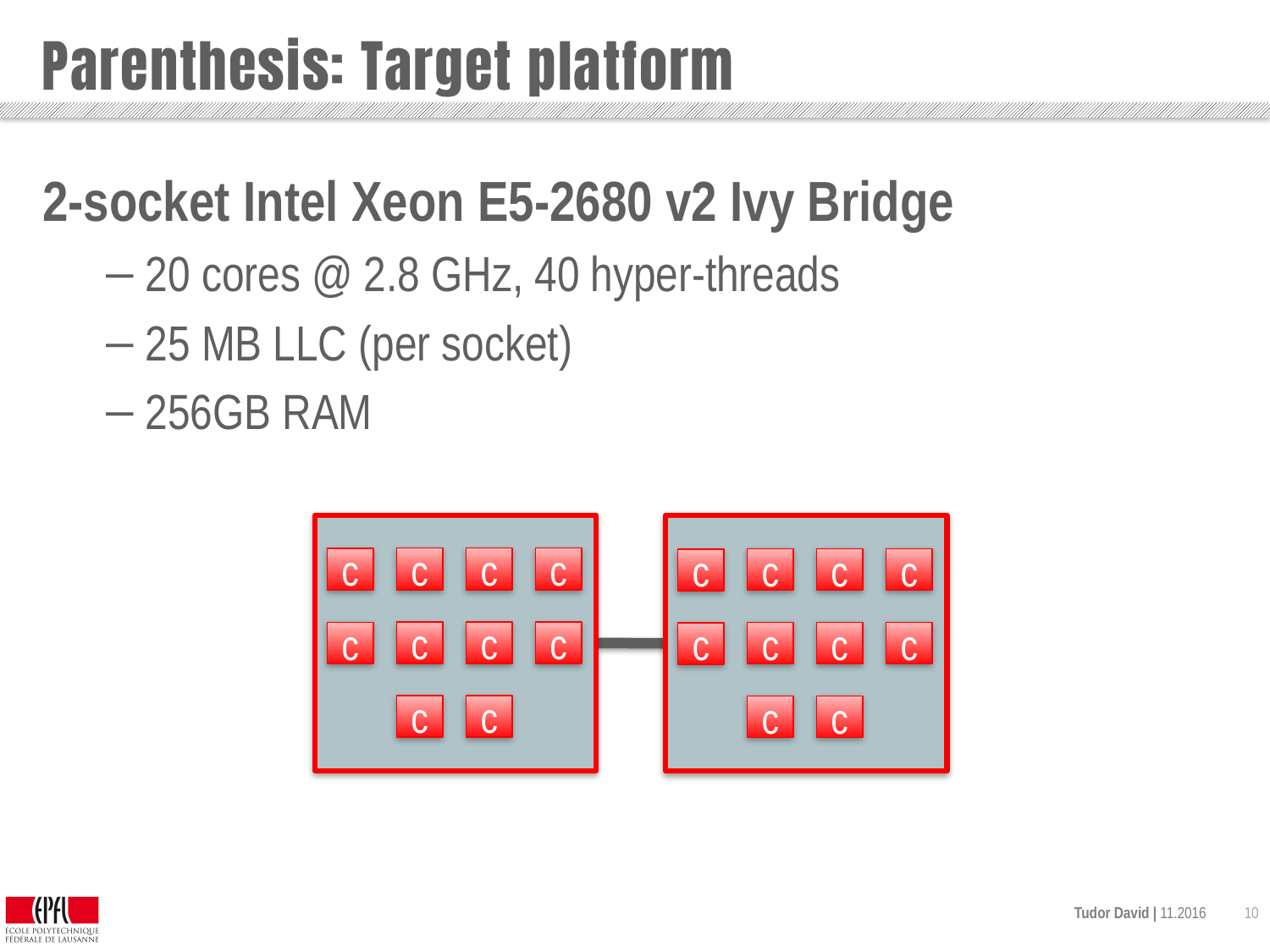

# Parenthesis: Target platform
2-socket Intel Xeon E5-2680 v2 Ivy Bridge
20 cores @ 2.8 GHz, 40 hyper-threads
25 MB LLC (per socket)
256GB RAM

c
c
c
c
c
c
c
c
c
c

c
c
c
c
c
c
c
c
c
c